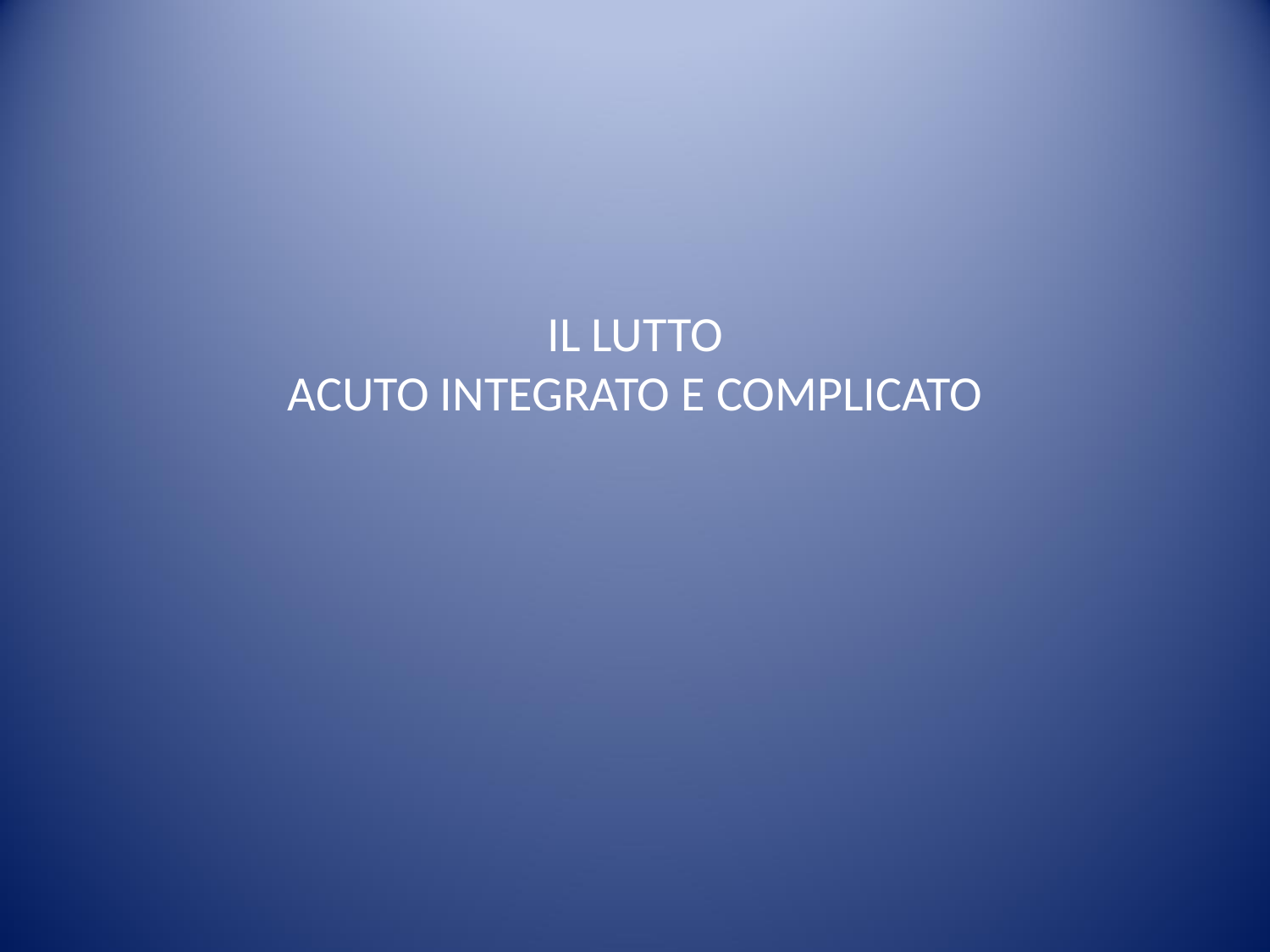

# IL LUTTO ACUTO INTEGRATO E COMPLICATO